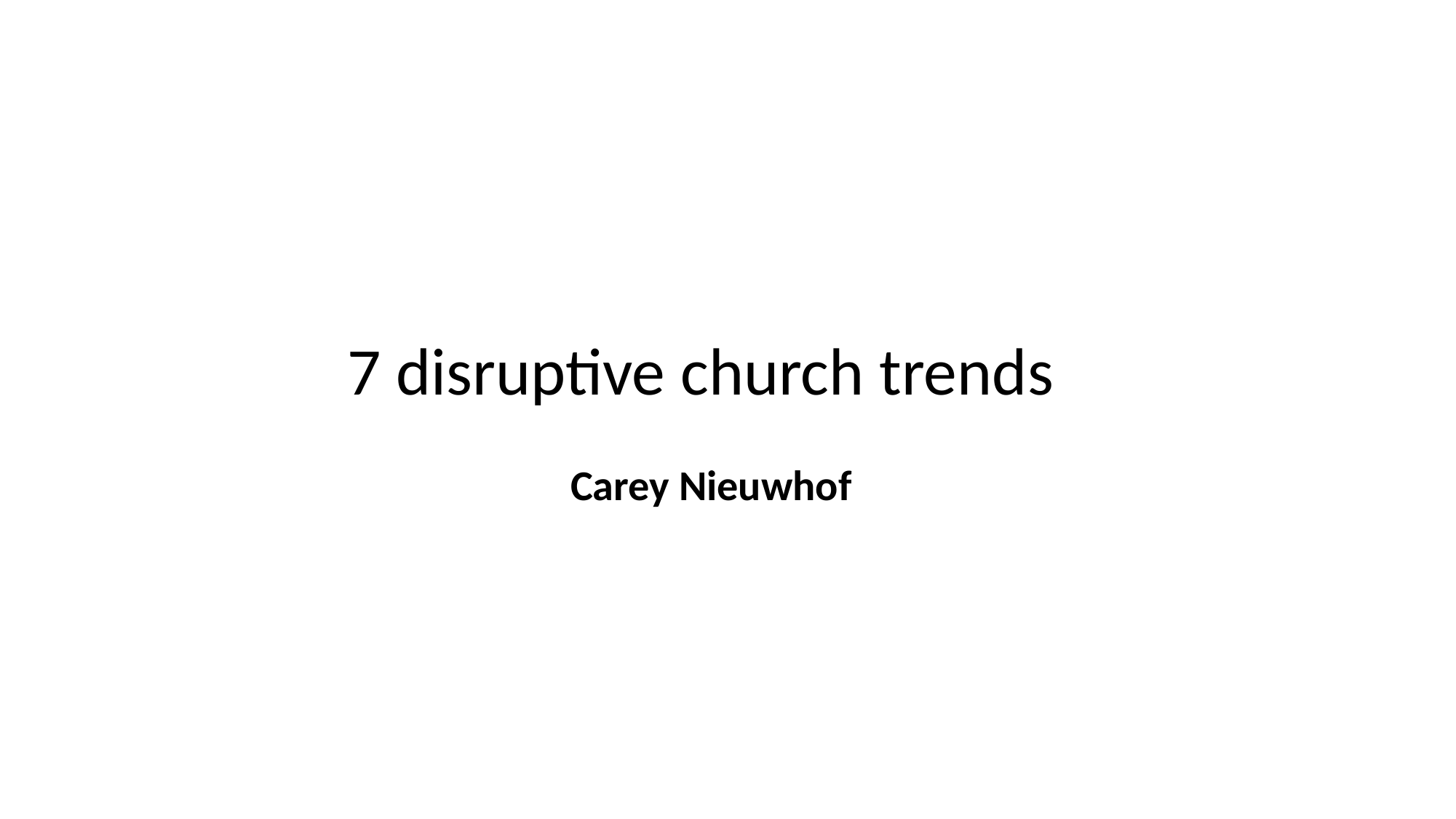

# 7 disruptive church trends
Carey Nieuwhof